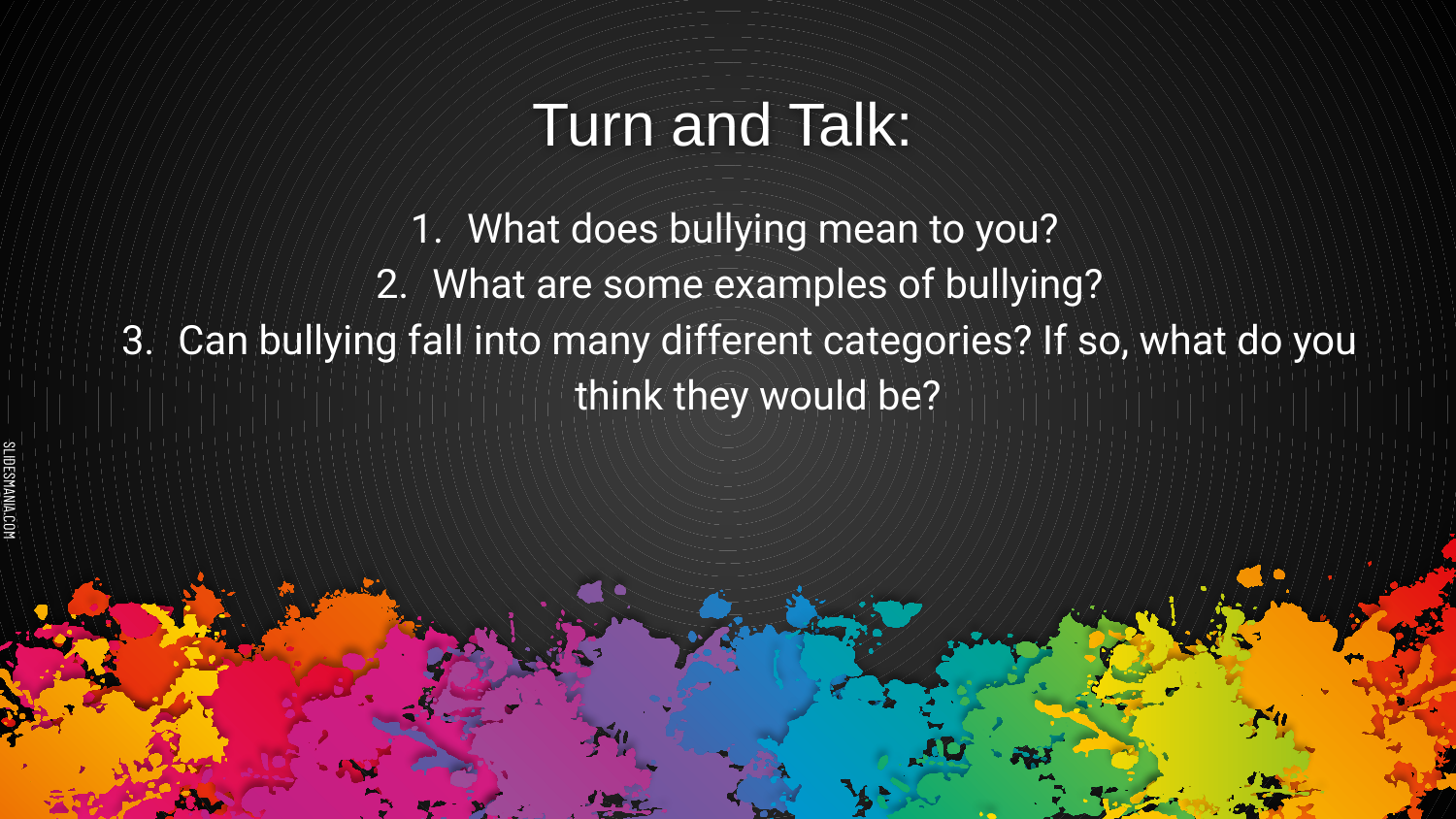

# Turn and Talk:
What does bullying mean to you?
What are some examples of bullying?
Can bullying fall into many different categories? If so, what do you think they would be?